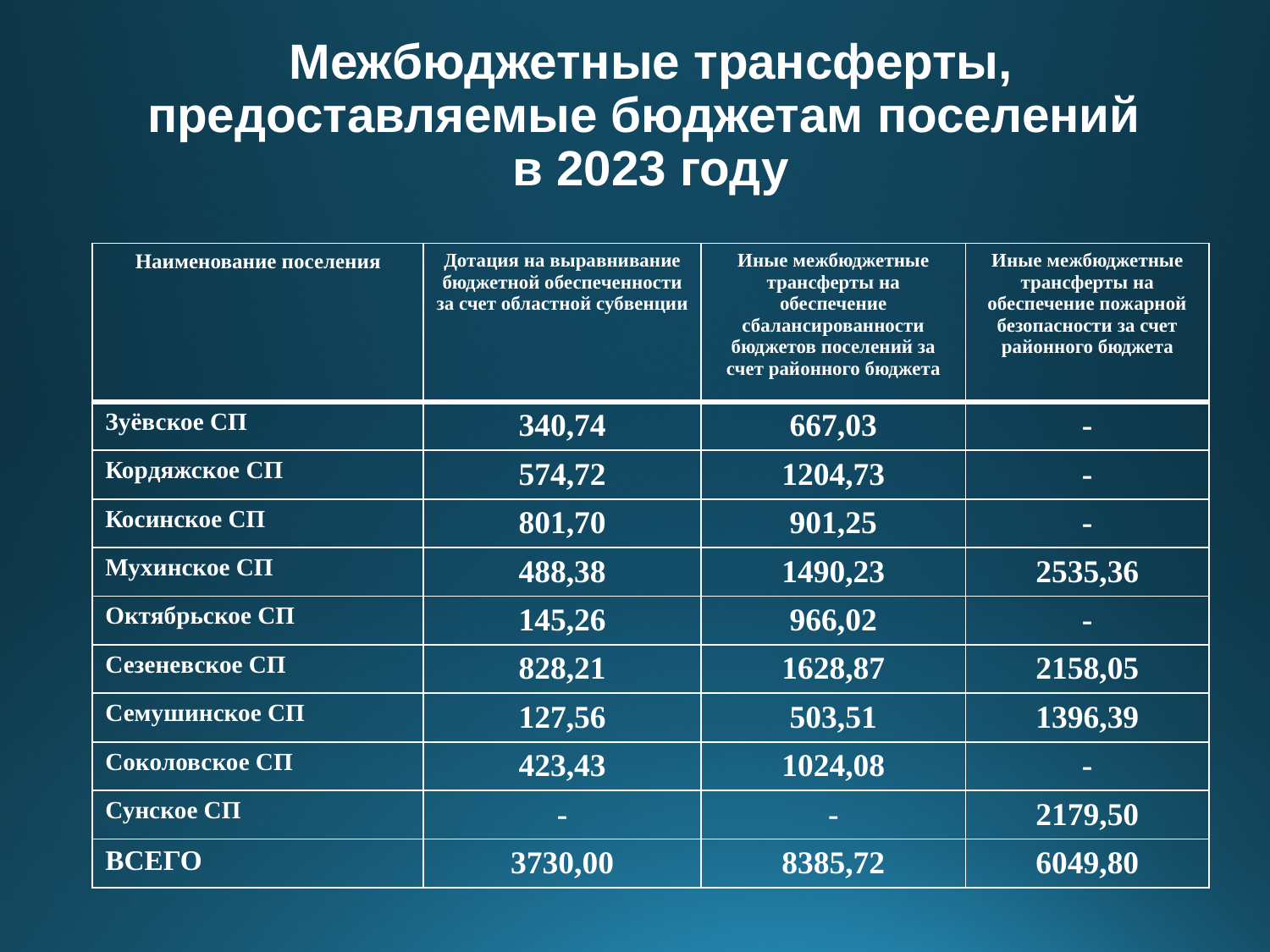

# Межбюджетные трансферты, предоставляемые бюджетам поселений в 2023 году
| Наименование поселения | Дотация на выравнивание бюджетной обеспеченности за счет областной субвенции | Иные межбюджетные трансферты на обеспечение сбалансированности бюджетов поселений за счет районного бюджета | Иные межбюджетные трансферты на обеспечение пожарной безопасности за счет районного бюджета |
| --- | --- | --- | --- |
| Зуёвское СП | 340,74 | 667,03 | - |
| Кордяжское СП | 574,72 | 1204,73 | - |
| Косинское СП | 801,70 | 901,25 | - |
| Мухинское СП | 488,38 | 1490,23 | 2535,36 |
| Октябрьское СП | 145,26 | 966,02 | - |
| Сезеневское СП | 828,21 | 1628,87 | 2158,05 |
| Семушинское СП | 127,56 | 503,51 | 1396,39 |
| Соколовское СП | 423,43 | 1024,08 | - |
| Сунское СП | - | - | 2179,50 |
| ВСЕГО | 3730,00 | 8385,72 | 6049,80 |